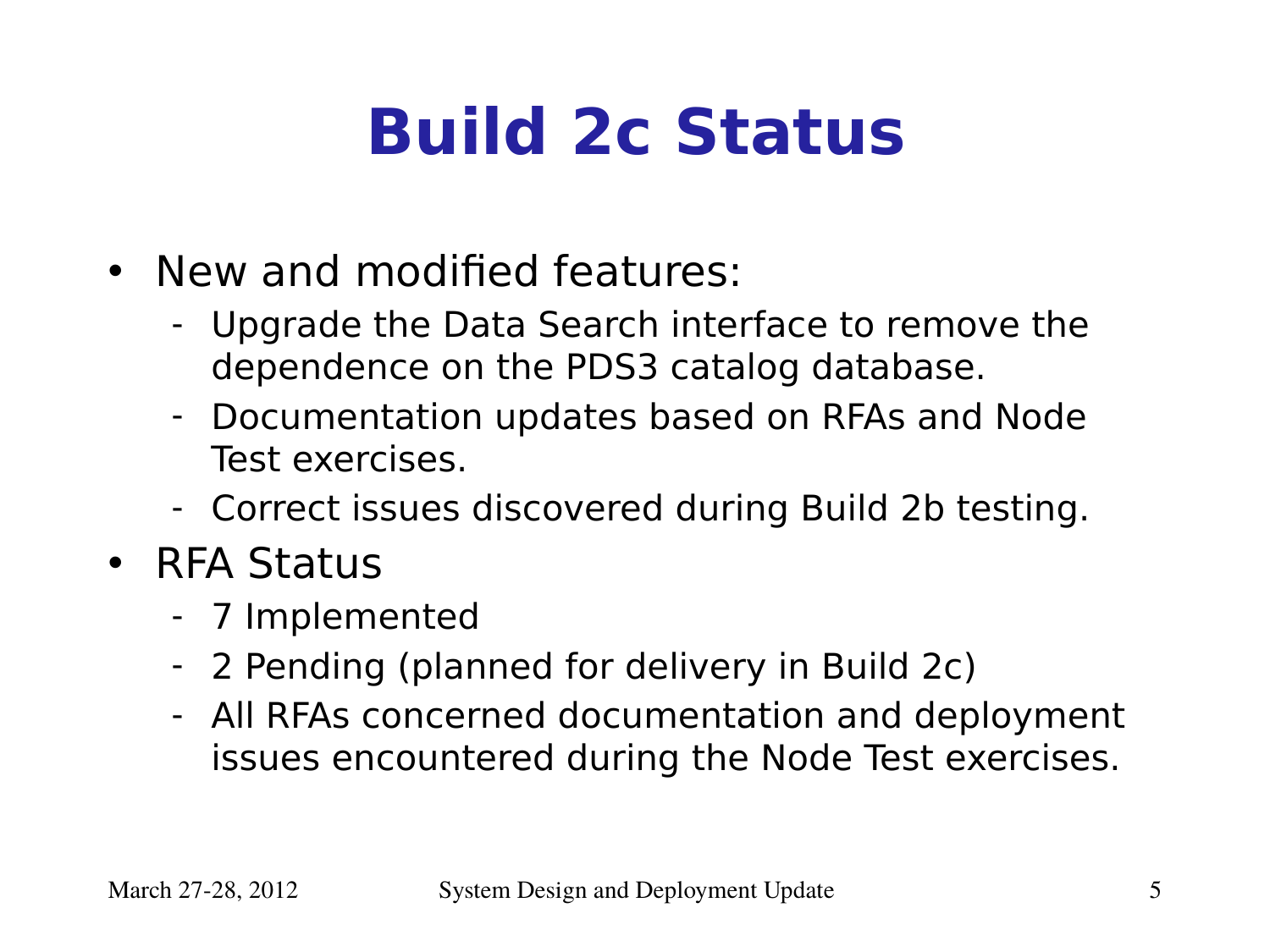

# Build 2c Status
New and modified features:
Upgrade the Data Search interface to remove the dependence on the PDS3 catalog database.
Documentation updates based on RFAs and Node Test exercises.
Correct issues discovered during Build 2b testing.
RFA Status
7 Implemented
2 Pending (planned for delivery in Build 2c)
All RFAs concerned documentation and deployment issues encountered during the Node Test exercises.
March 27-28, 2012
System Design and Deployment Update
5